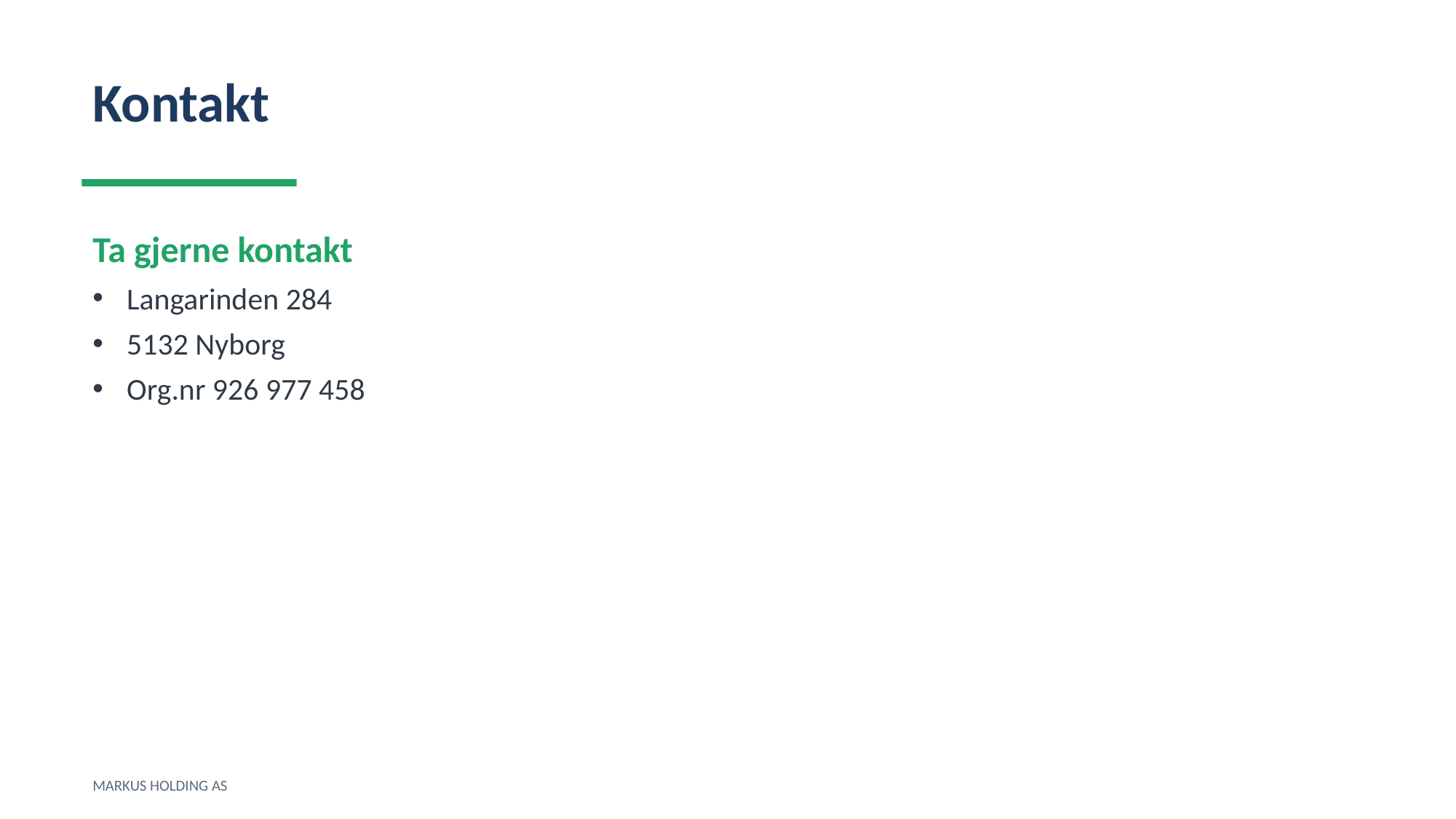

Kontakt

Ta gjerne kontakt
Langarinden 284
5132 Nyborg
Org.nr 926 977 458
MARKUS HOLDING AS